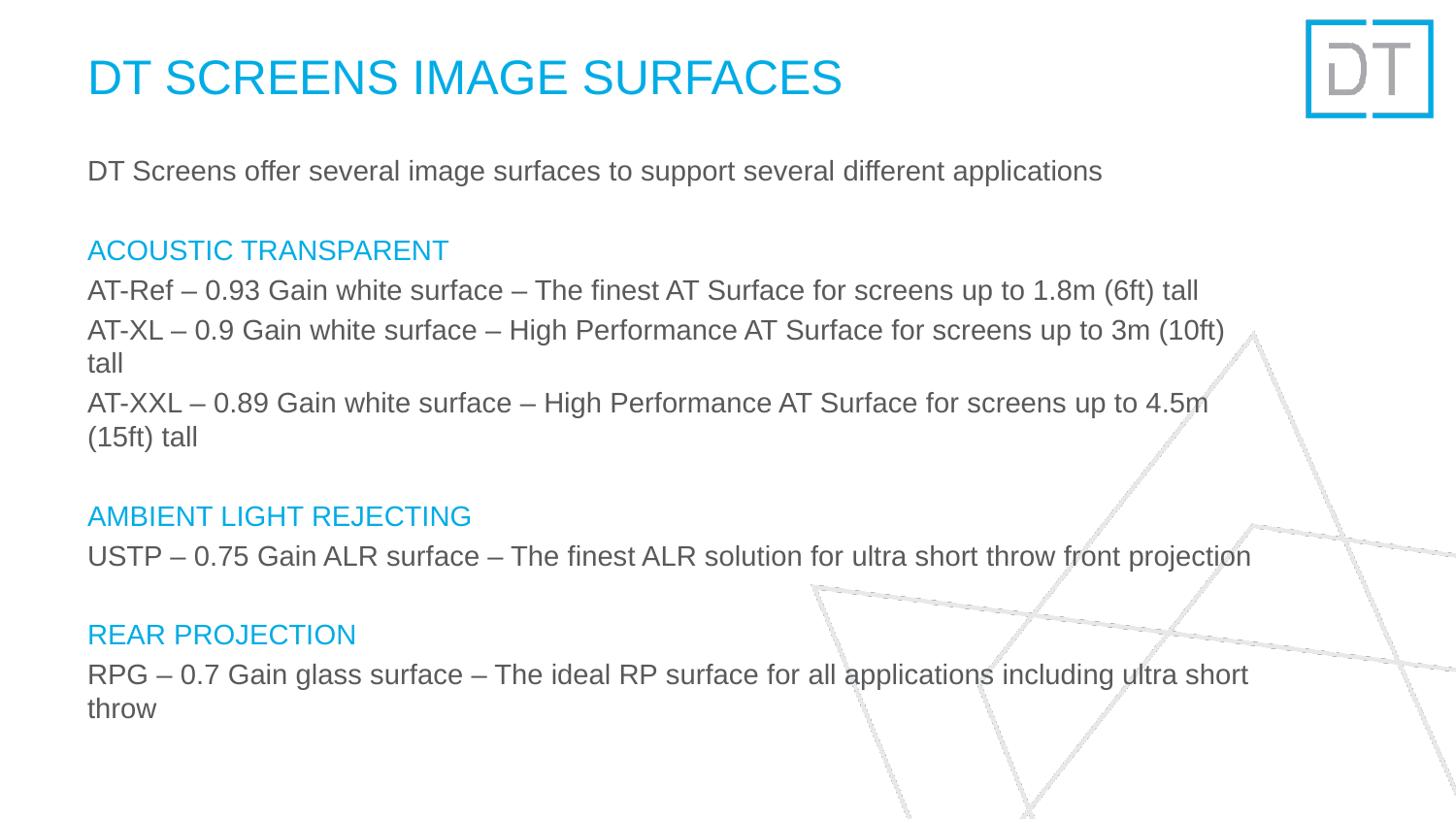

# DT SCREENS IMAGE SURFACES
DT Screens offer several image surfaces to support several different applications

ACOUSTIC TRANSPARENT
AT-Ref – 0.93 Gain white surface – The finest AT Surface for screens up to 1.8m (6ft) tall
AT-XL – 0.9 Gain white surface – High Performance AT Surface for screens up to 3m (10ft) tall
AT-XXL – 0.89 Gain white surface – High Performance AT Surface for screens up to 4.5m (15ft) tall

AMBIENT LIGHT REJECTING
USTP – 0.75 Gain ALR surface – The finest ALR solution for ultra short throw front projection

REAR PROJECTION
RPG – 0.7 Gain glass surface – The ideal RP surface for all applications including ultra short throw